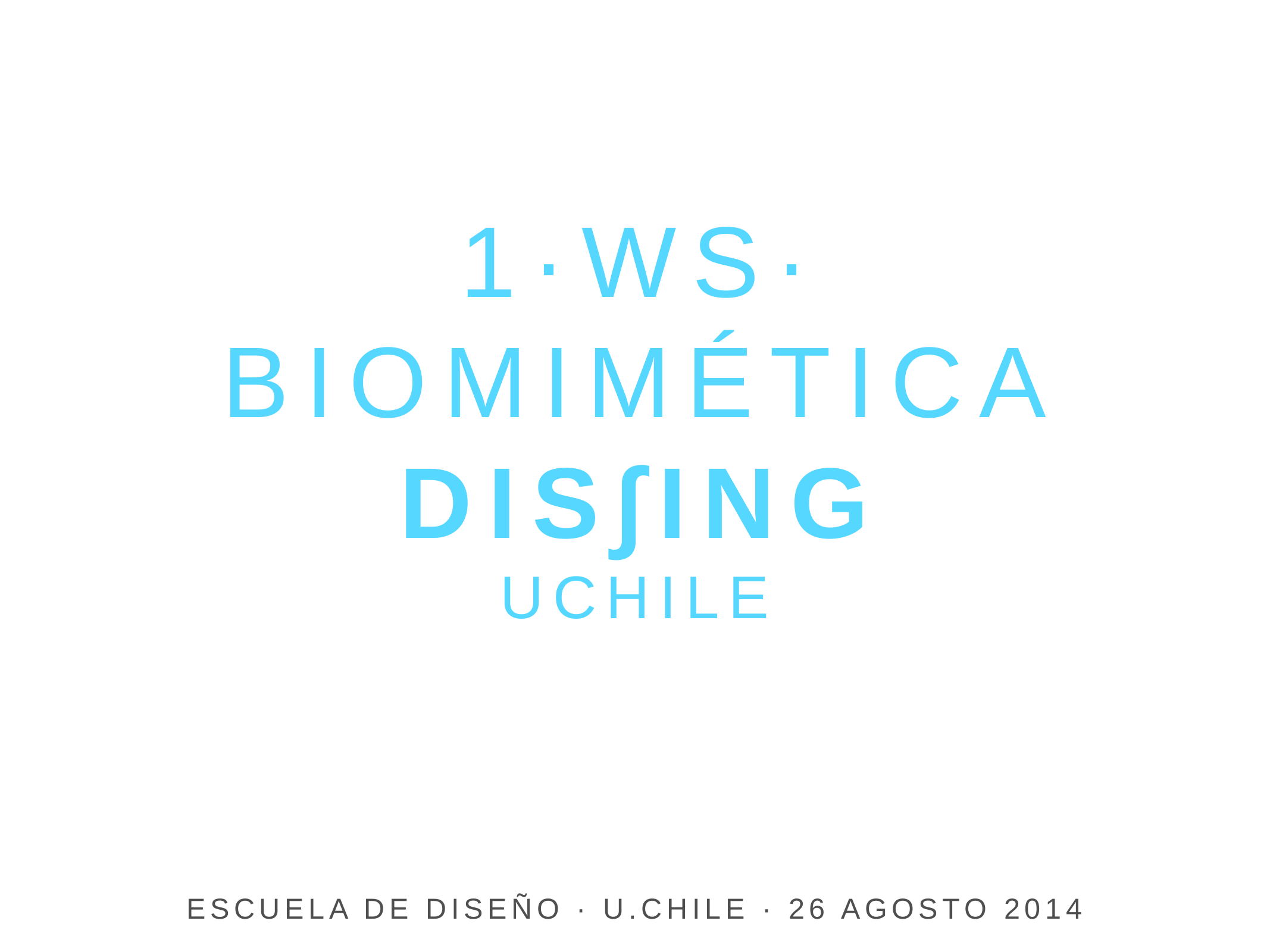

1·ws·
biomimética
DIs∫ing
uchile
escuela de diseño · u.chile · 26 AGOSTO 2014